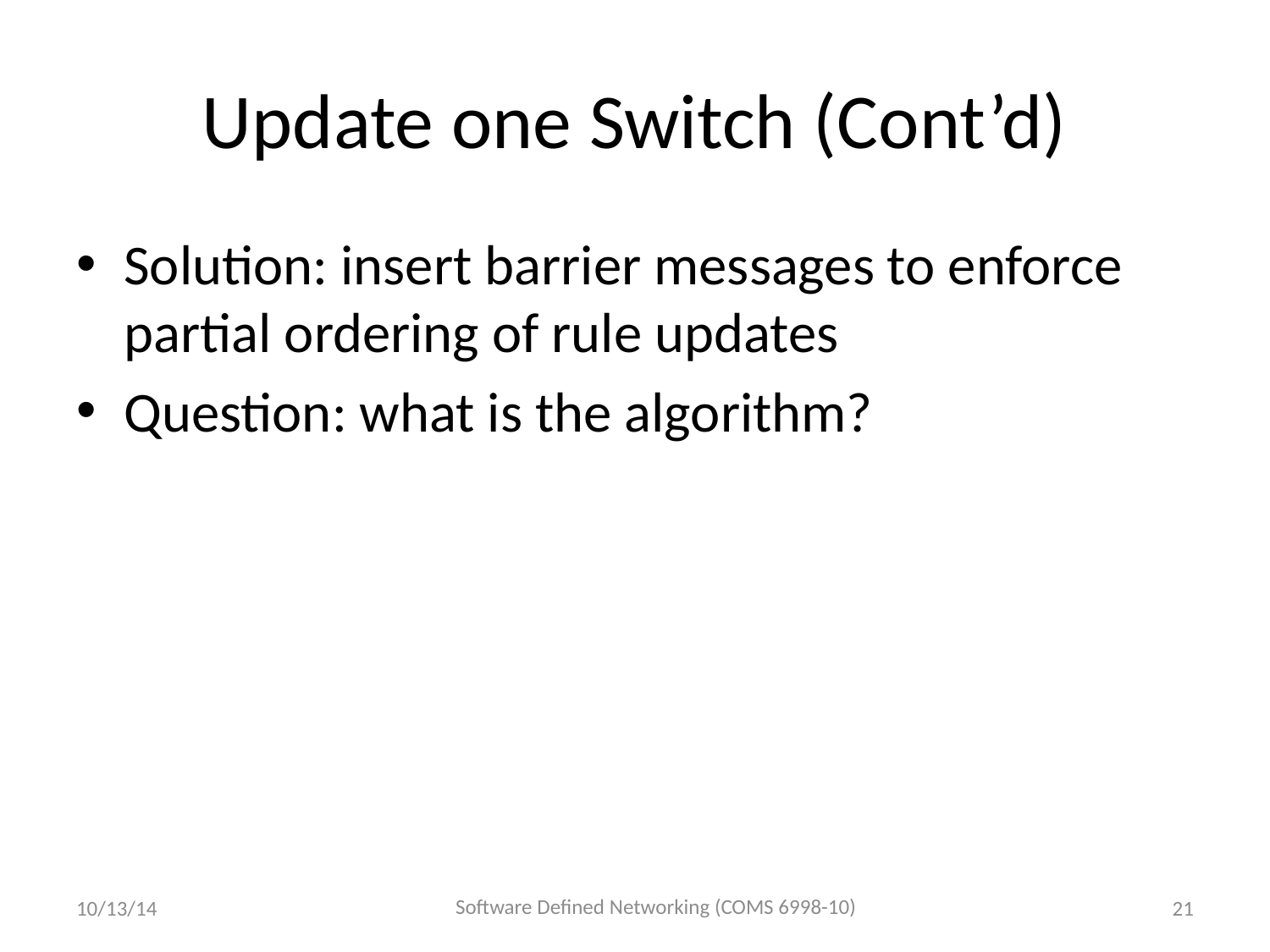

# Update one Switch (Cont’d)
Solution: insert barrier messages to enforce partial ordering of rule updates
Question: what is the algorithm?
Software Defined Networking (COMS 6998-10)
10/13/14
21